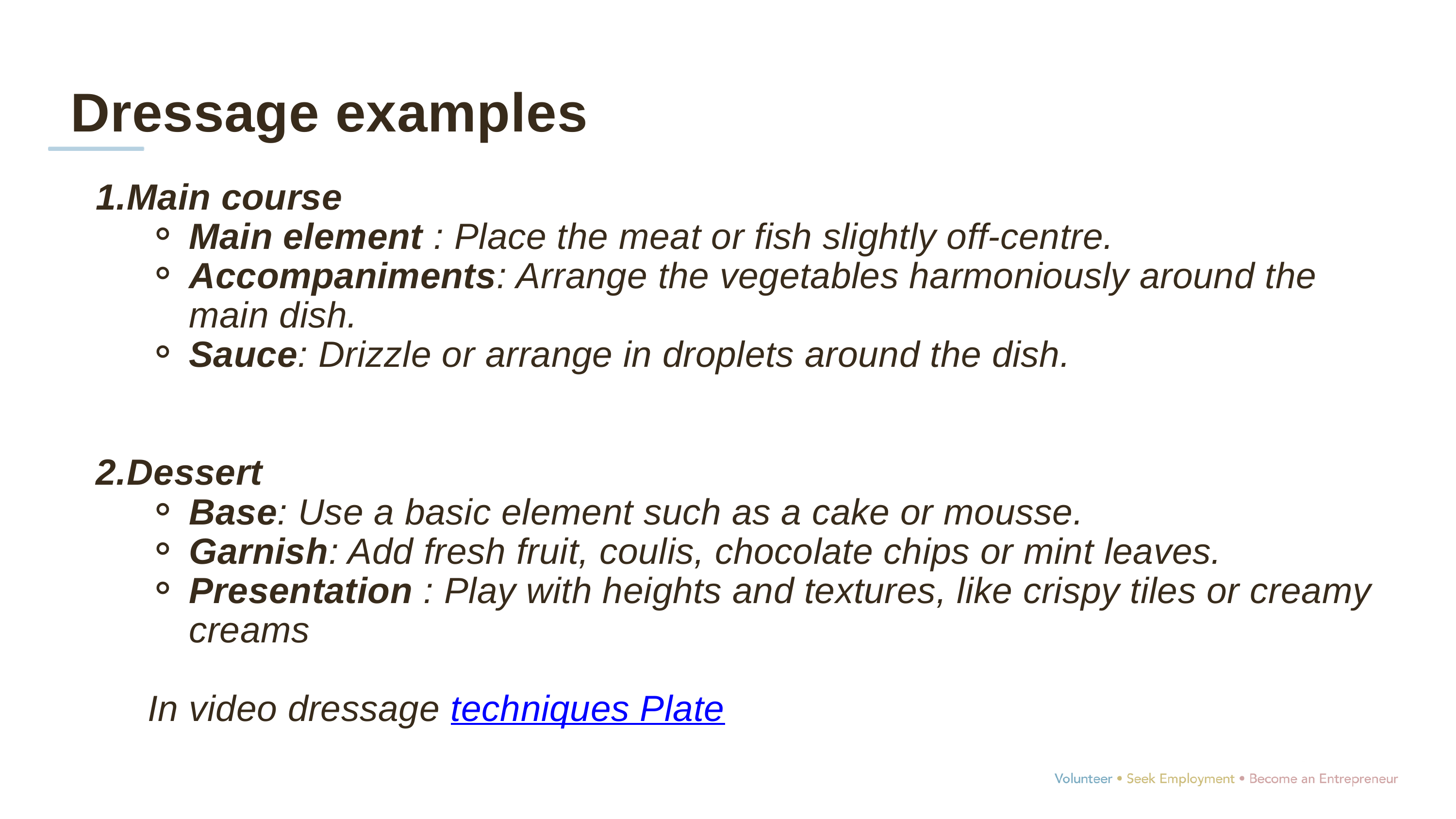

Dressage examples

Main course
Main element : Place the meat or fish slightly off-centre.
Accompaniments: Arrange the vegetables harmoniously around the main dish.
Sauce: Drizzle or arrange in droplets around the dish.

Dessert
Base: Use a basic element such as a cake or mousse.
Garnish: Add fresh fruit, coulis, chocolate chips or mint leaves.
Presentation : Play with heights and textures, like crispy tiles or creamy creams

In video dressage techniques Plate